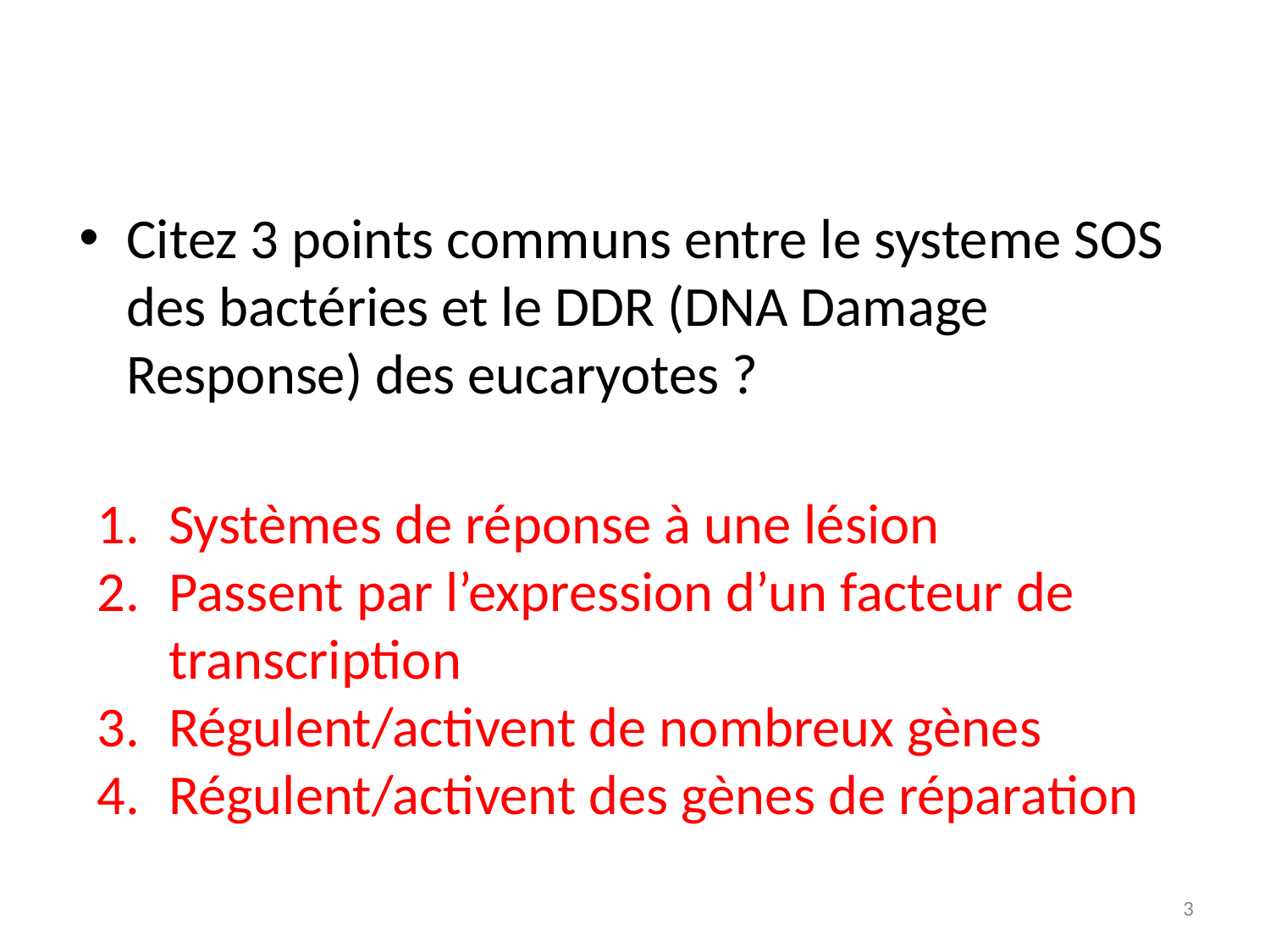

Citez 3 points communs entre le systeme SOS des bactéries et le DDR (DNA Damage Response) des eucaryotes ?
Systèmes de réponse à une lésion
Passent par l’expression d’un facteur de transcription
Régulent/activent de nombreux gènes
Régulent/activent des gènes de réparation
3